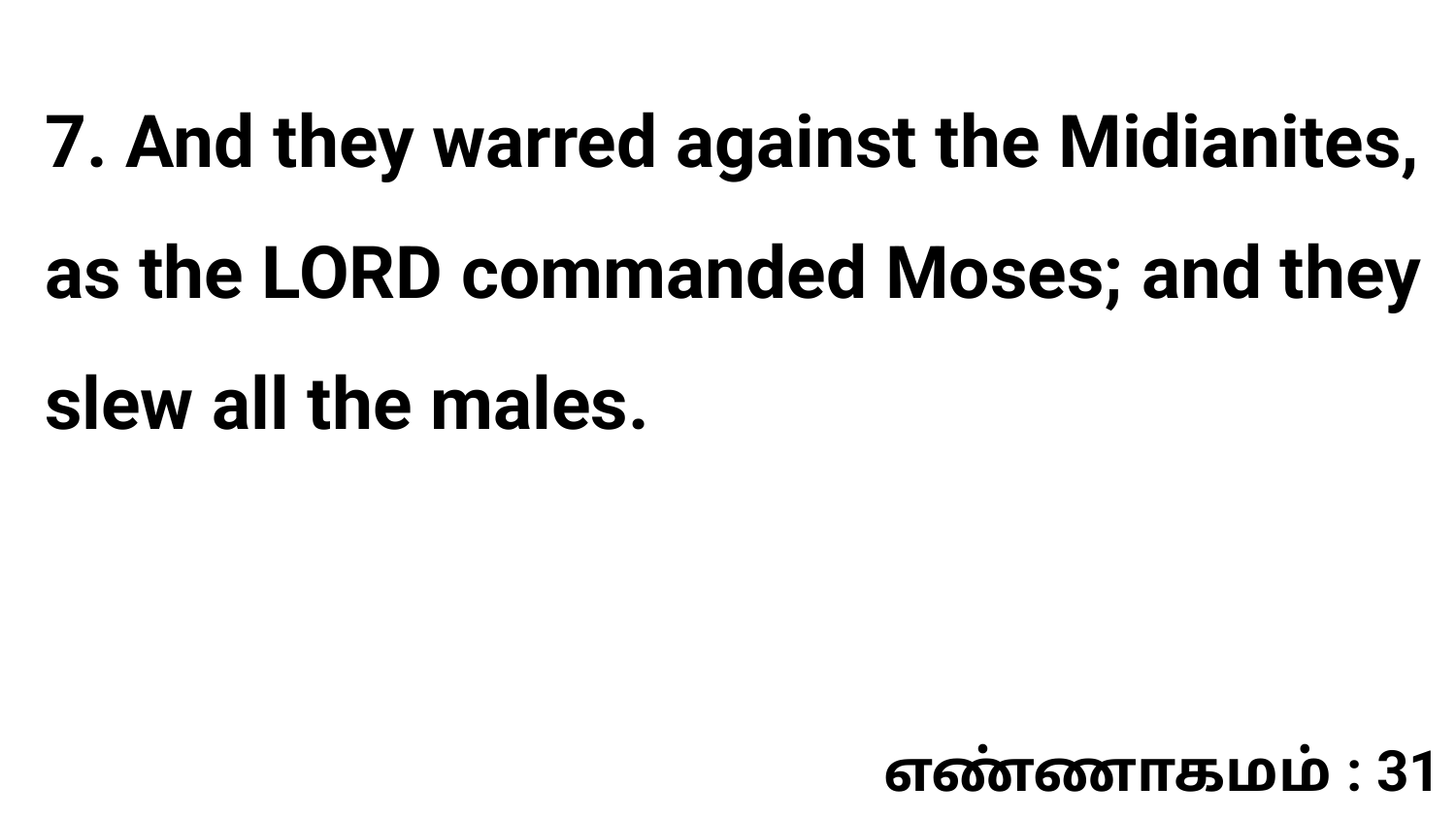

7. And they warred against the Midianites, as the LORD commanded Moses; and they slew all the males.
எண்ணாகமம் : 31